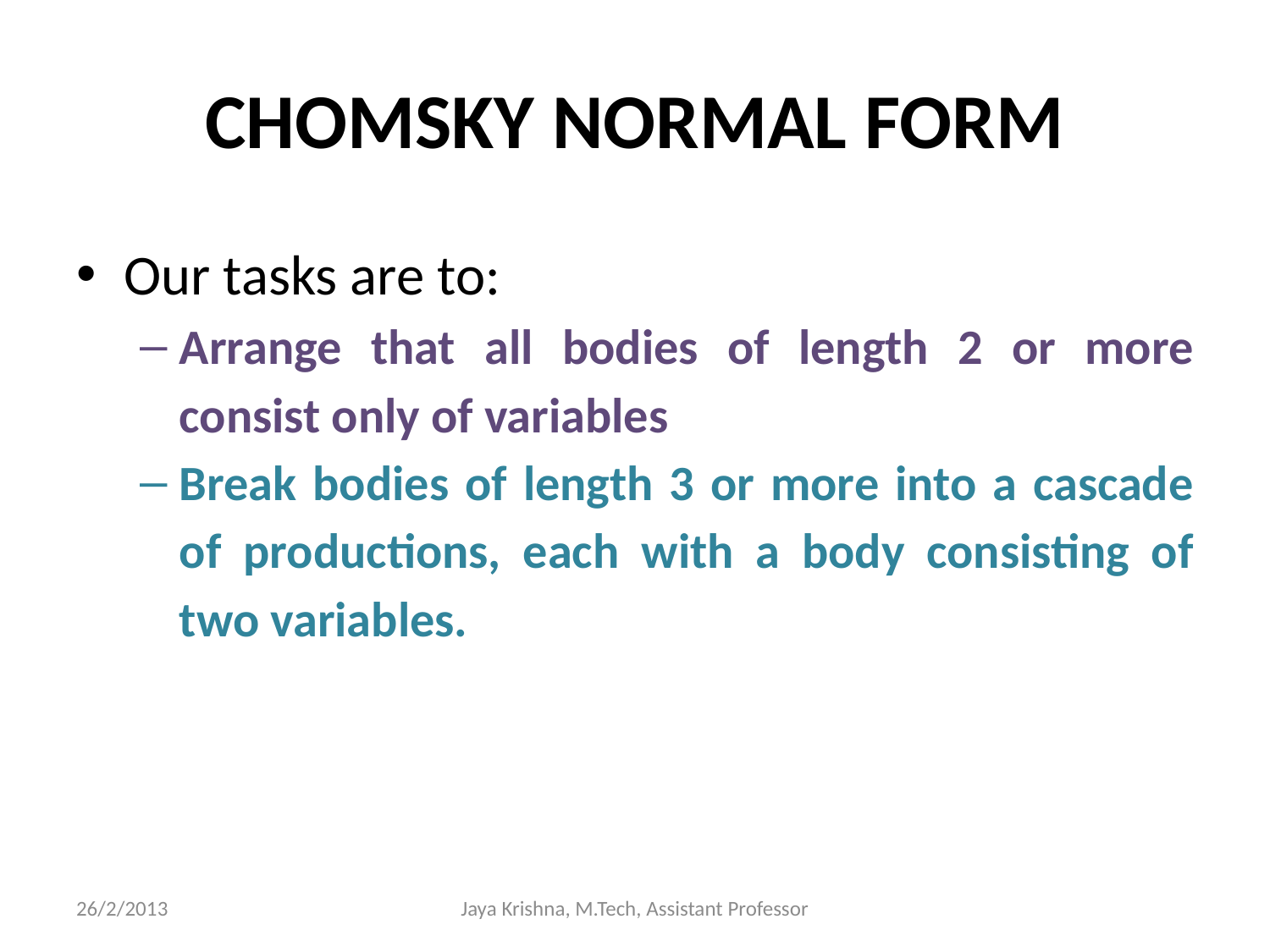

# CHOMSKY NORMAL FORM
Our tasks are to:
Arrange that all bodies of length 2 or more consist only of variables
Break bodies of length 3 or more into a cascade of productions, each with a body consisting of two variables.

26/2/2013
Jaya Krishna, M.Tech, Assistant Professor